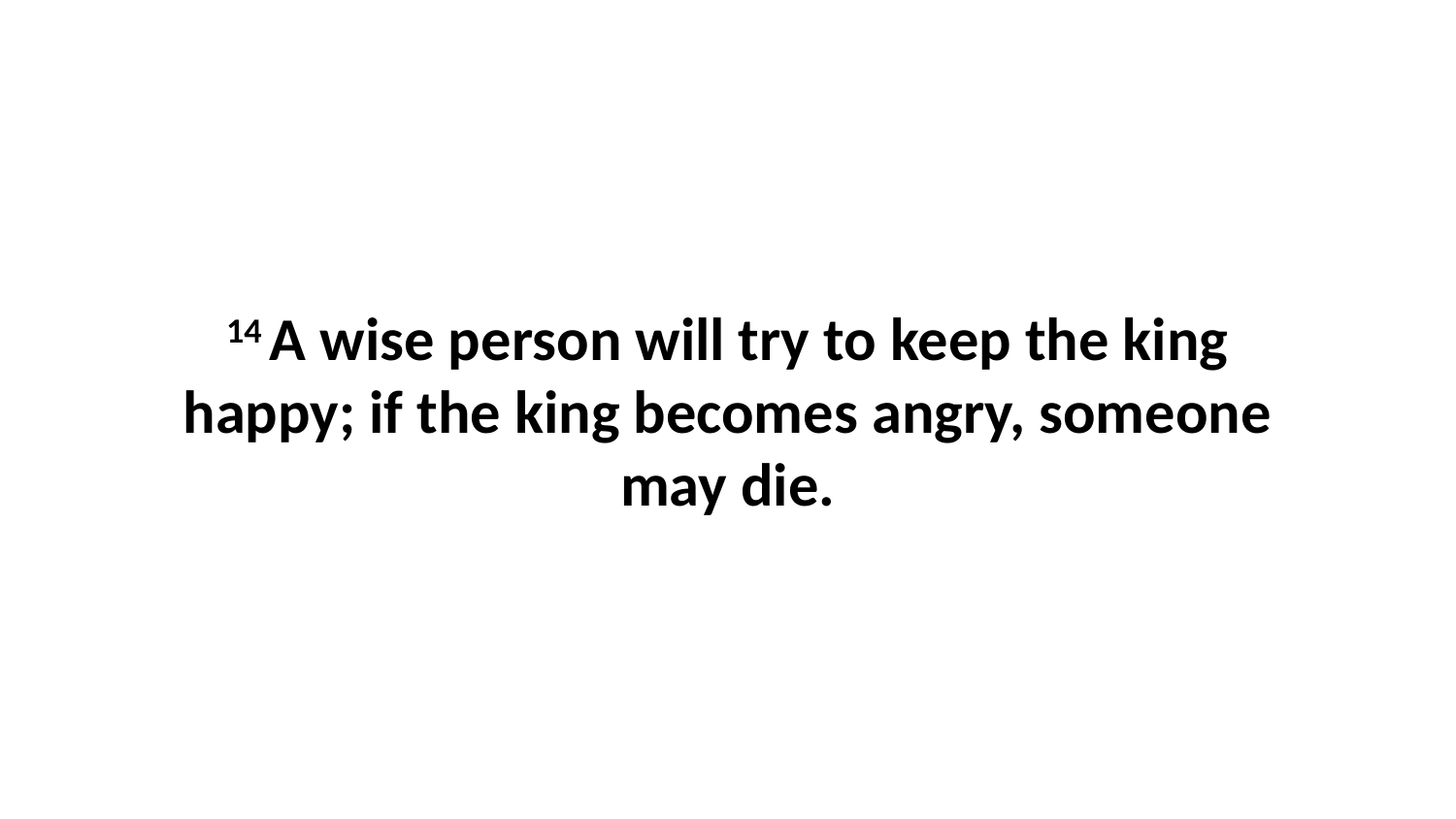

14 A wise person will try to keep the king happy; if the king becomes angry, someone may die.